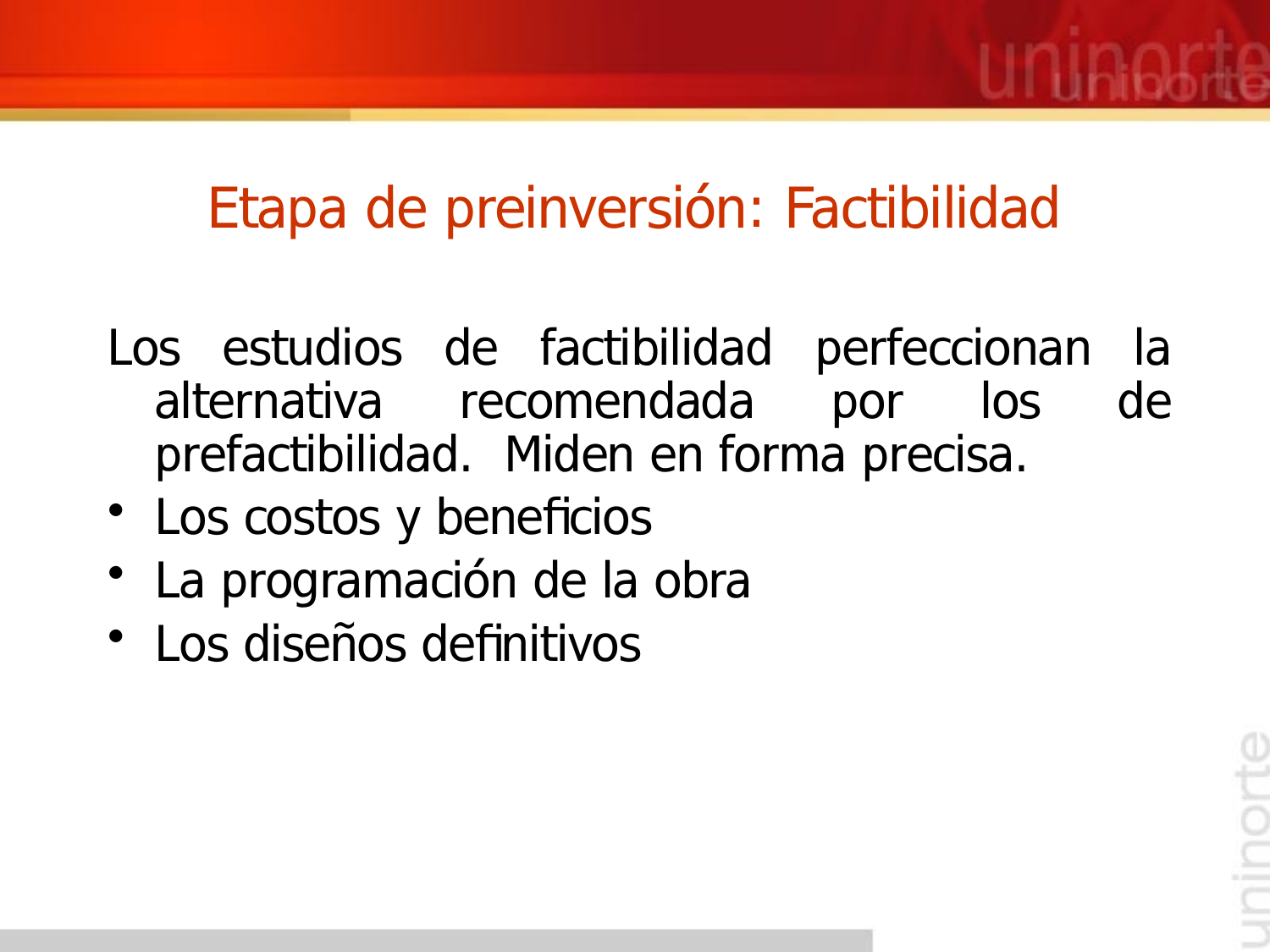

# Etapa de preinversión: Factibilidad
Los estudios de factibilidad perfeccionan la alternativa recomendada por los de prefactibilidad.  Miden en forma precisa.
Los costos y beneficios
La programación de la obra
Los diseños definitivos